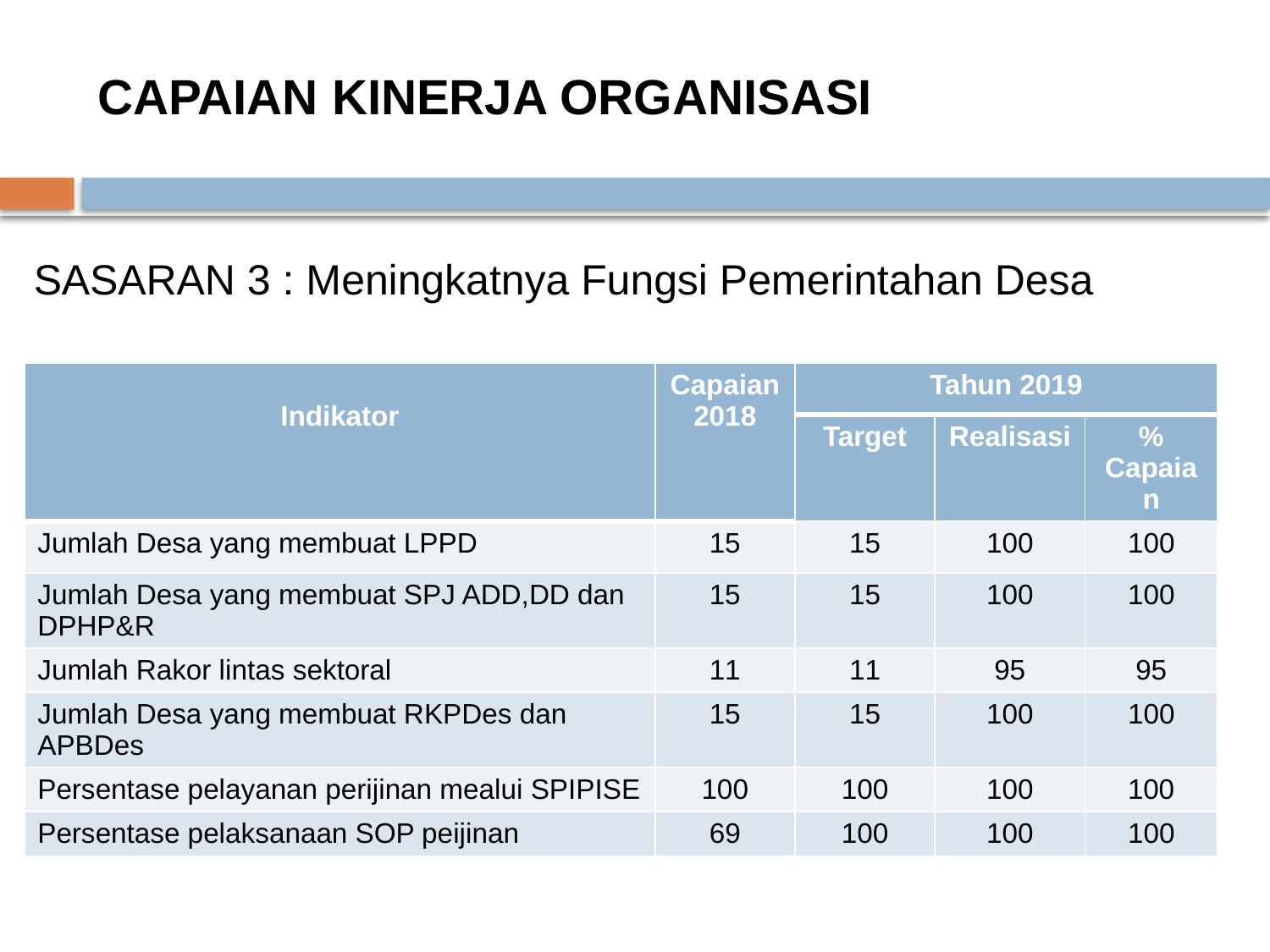

# CAPAIAN KINERJA ORGANISASI
SASARAN 3 : Meningkatnya Fungsi Pemerintahan Desa
| Indikator | Capaian 2018 | Tahun 2019 |  |  |
| --- | --- | --- | --- | --- |
|  |  | Target | Realisasi | % Capaian |
| Jumlah Desa yang membuat LPPD | 15 | 15 | 100 | 100 |
| Jumlah Desa yang membuat SPJ ADD,DD dan DPHP&R | 15 | 15 | 100 | 100 |
| Jumlah Rakor lintas sektoral | 11 | 11 | 95 | 95 |
| Jumlah Desa yang membuat RKPDes dan APBDes | 15 | 15 | 100 | 100 |
| Persentase pelayanan perijinan mealui SPIPISE | 100 | 100 | 100 | 100 |
| Persentase pelaksanaan SOP peijinan | 69 | 100 | 100 | 100 |